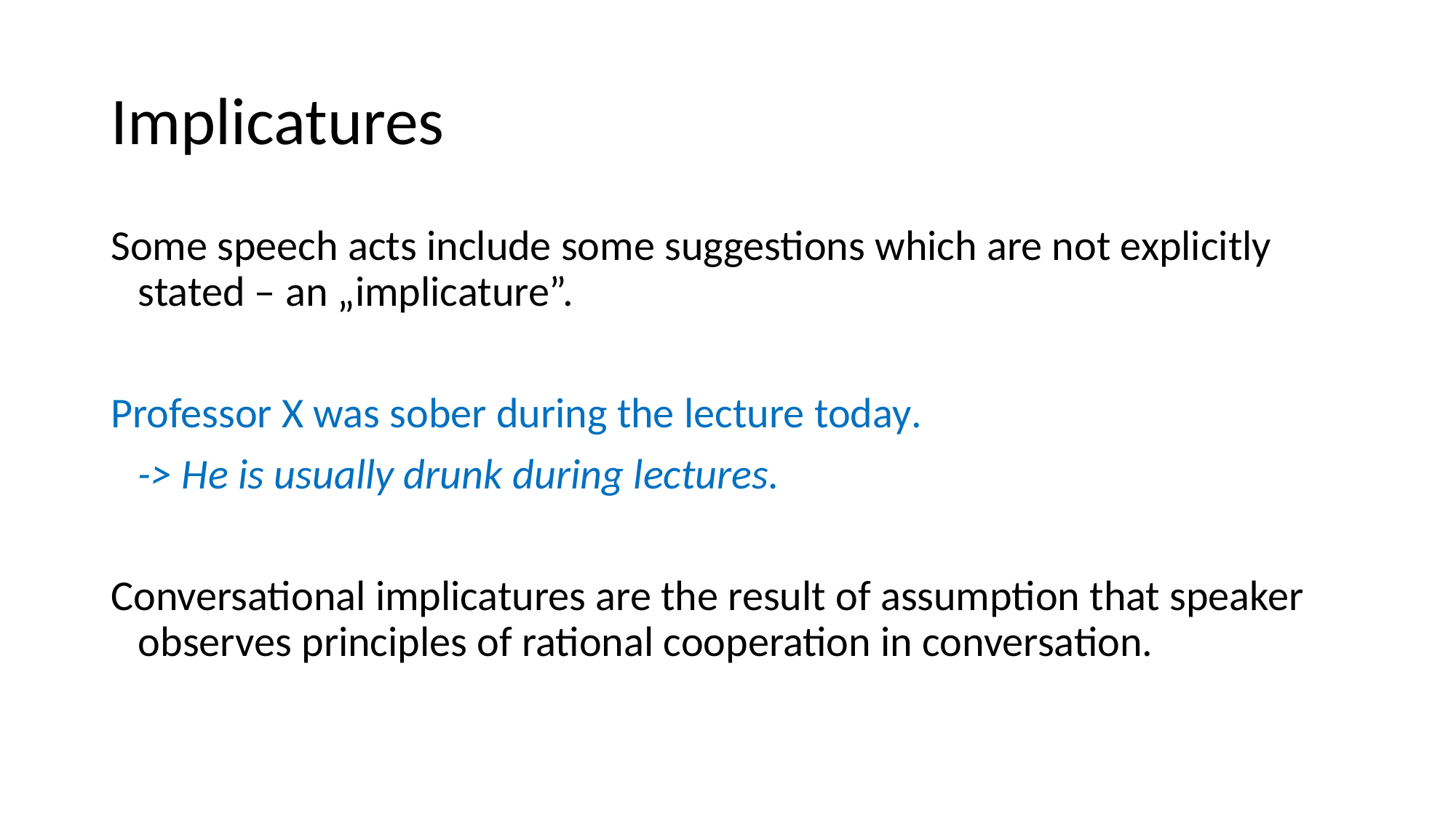

# Implicatures
Some speech acts include some suggestions which are not explicitly stated – an „implicature”.

Professor X was sober during the lecture today.
	-> He is usually drunk during lectures.

Conversational implicatures are the result of assumption that speaker observes principles of rational cooperation in conversation.